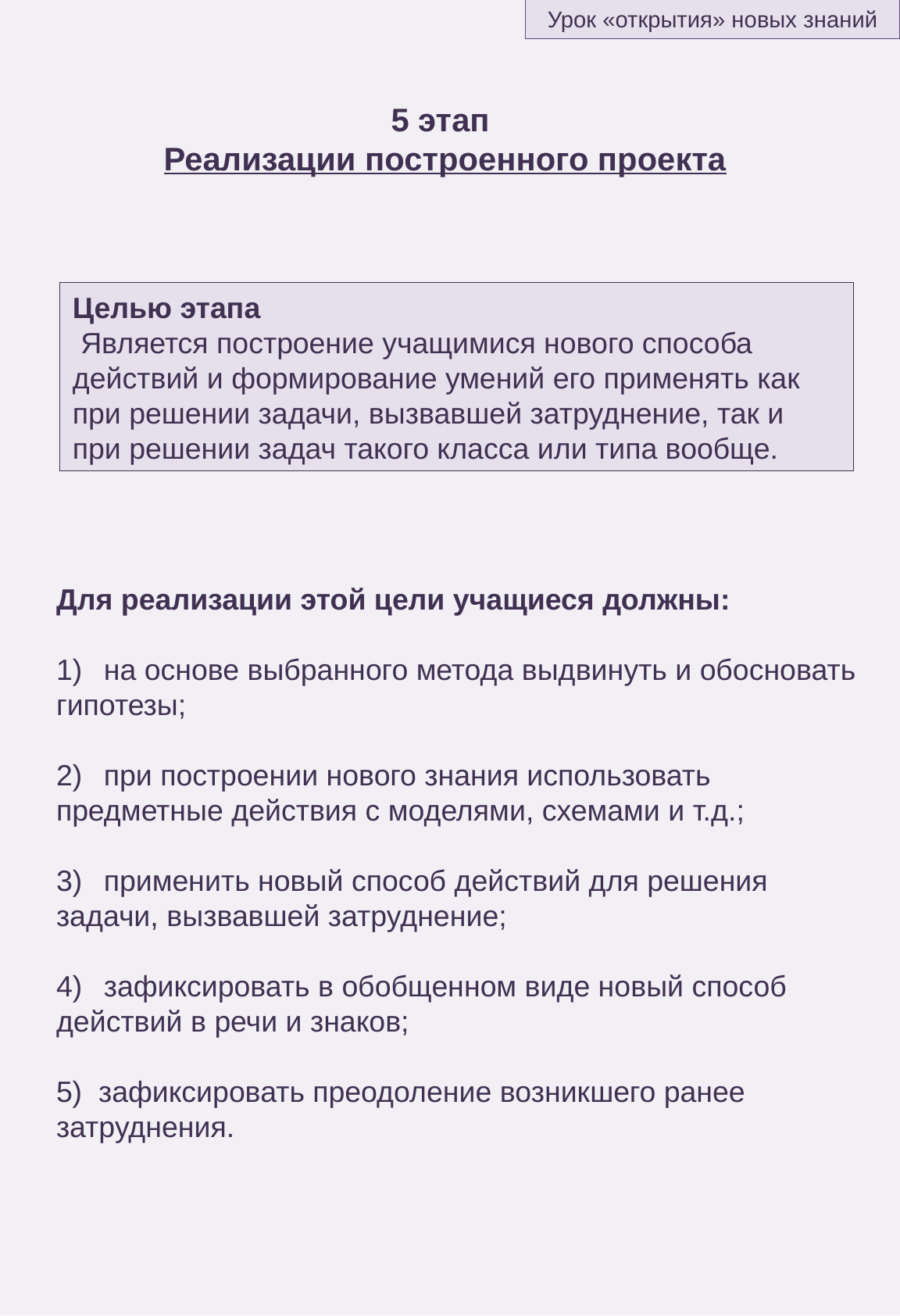

Урок «открытия» новых знаний
5 этап
 Реализации построенного проекта
Целью этапа
 Является построение учащимися нового способа действий и формирование умений его применять как при решении задачи, вызвавшей затруднение, так и при решении задач такого класса или типа вообще.
Для реализации этой цели учащиеся должны:

на основе выбранного метода выдвинуть и обосновать
гипотезы;

при построении нового знания использовать
предметные действия с моделями, схемами и т.д.;

применить новый способ действий для решения
задачи, вызвавшей затруднение;

зафиксировать в обобщенном виде новый способ
действий в речи и знаков;

5)  зафиксировать преодоление возникшего ранее затруднения.